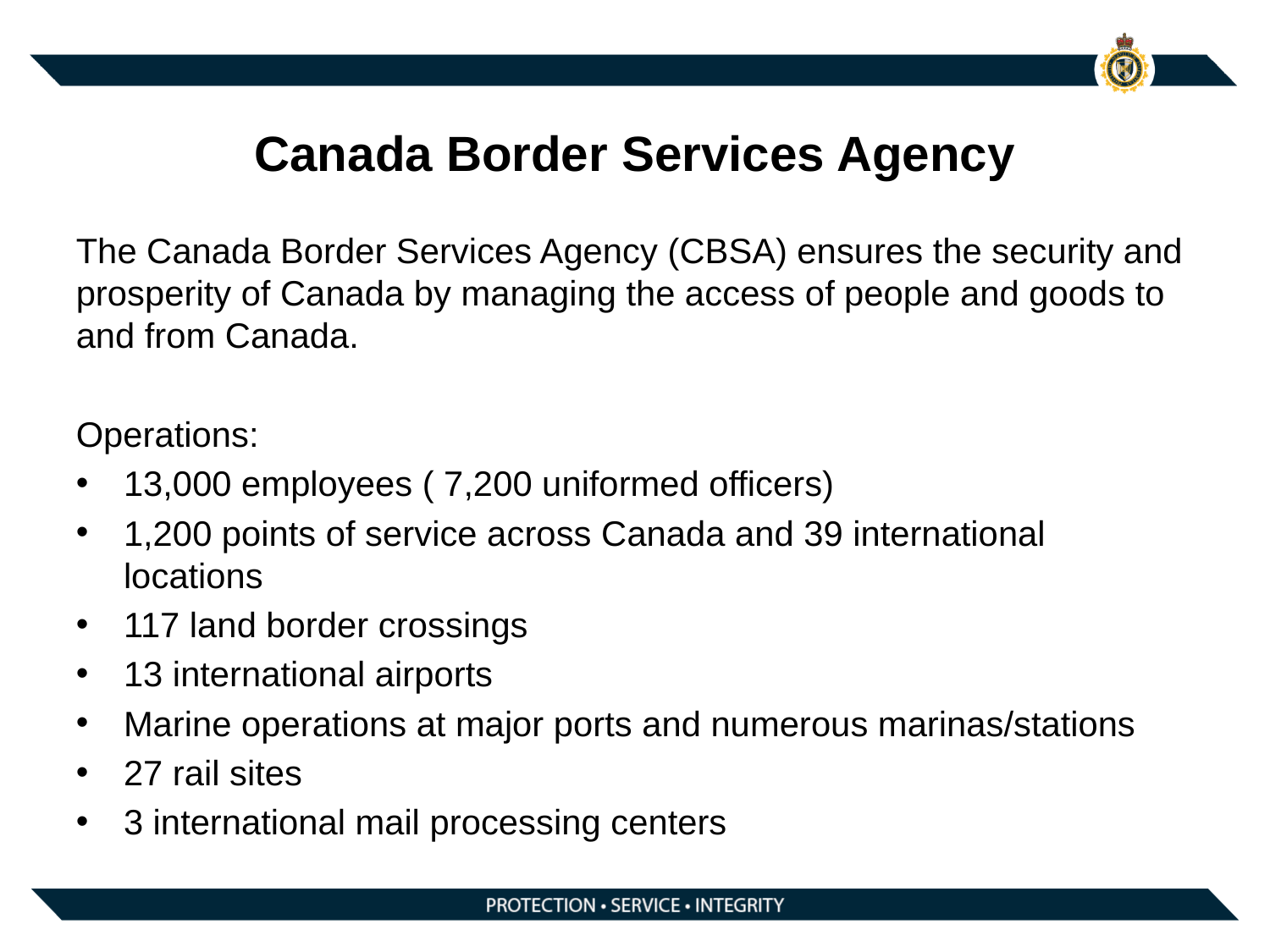

# Canada Border Services Agency
The Canada Border Services Agency (CBSA) ensures the security and prosperity of Canada by managing the access of people and goods to and from Canada.

Operations:
13,000 employees ( 7,200 uniformed officers)
1,200 points of service across Canada and 39 international locations
117 land border crossings
13 international airports
Marine operations at major ports and numerous marinas/stations
27 rail sites
3 international mail processing centers